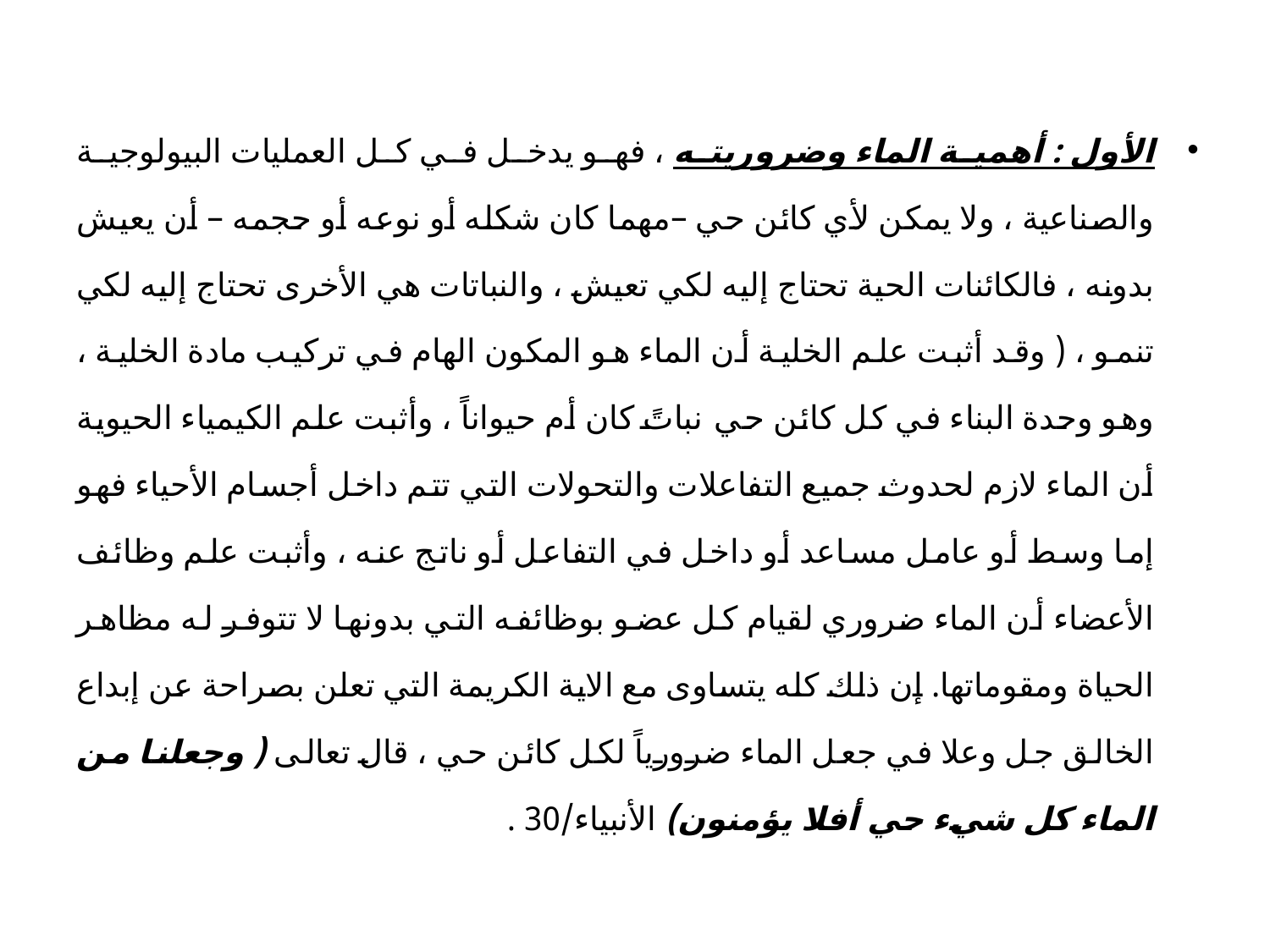

الأول : أهمية الماء وضروريته ، فهو يدخل في كل العمليات البيولوجية والصناعية ، ولا يمكن لأي كائن حي –مهما كان شكله أو نوعه أو حجمه – أن يعيش بدونه ، فالكائنات الحية تحتاج إليه لكي تعيش ، والنباتات هي الأخرى تحتاج إليه لكي تنمو ، ( وقد أثبت علم الخلية أن الماء هو المكون الهام في تركيب مادة الخلية ، وهو وحدة البناء في كل كائن حي نباتً كان أم حيواناً ، وأثبت علم الكيمياء الحيوية أن الماء لازم لحدوث جميع التفاعلات والتحولات التي تتم داخل أجسام الأحياء فهو إما وسط أو عامل مساعد أو داخل في التفاعل أو ناتج عنه ، وأثبت علم وظائف الأعضاء أن الماء ضروري لقيام كل عضو بوظائفه التي بدونها لا تتوفر له مظاهر الحياة ومقوماتها. إن ذلك كله يتساوى مع الاية الكريمة التي تعلن بصراحة عن إبداع الخالق جل وعلا في جعل الماء ضرورياً لكل كائن حي ، قال تعالى ( وجعلنا من الماء كل شيء حي أفلا يؤمنون) الأنبياء/30 .